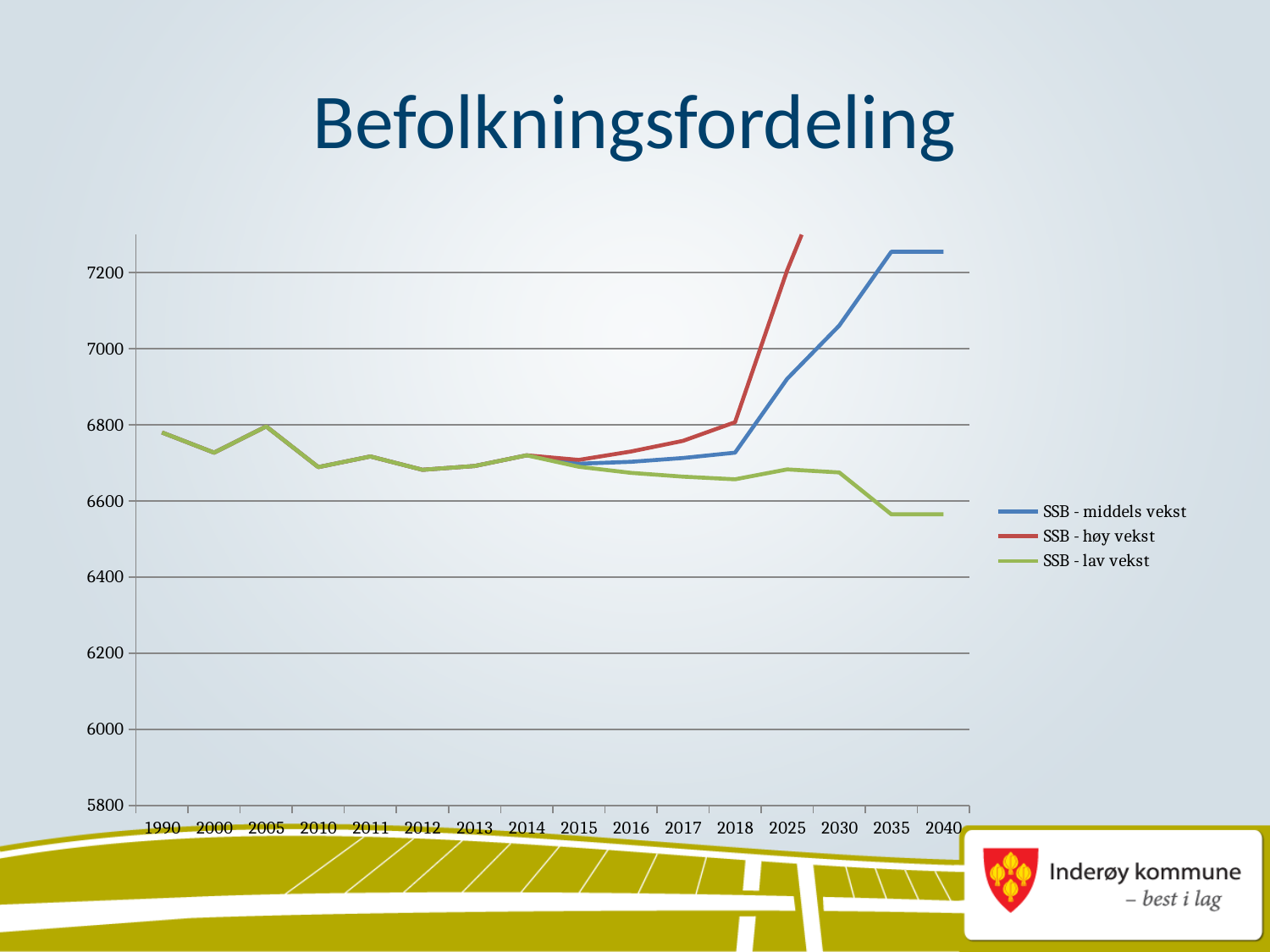

# Befolkningsfordeling

### Chart

| Category | SSB - middels vekst  | SSB - høy vekst  | SSB - lav vekst |
|---|---|---|---|
| 1990 | 6780.0 | 6780.0 | 6780.0 |
| 2000 | 6727.0 | 6727.0 | 6727.0 |
| 2005 | 6796.0 | 6796.0 | 6796.0 |
| 2010 | 6689.0 | 6689.0 | 6689.0 |
| 2011 | 6717.0 | 6717.0 | 6717.0 |
| 2012 | 6682.0 | 6682.0 | 6682.0 |
| 2013 | 6692.0 | 6692.0 | 6692.0 |
| 2014 | 6720.0 | 6720.0 | 6720.0 |
| 2015 | 6698.0 | 6708.0 | 6690.0 |
| 2016 | 6703.0 | 6730.0 | 6674.0 |
| 2017 | 6713.0 | 6758.0 | 6664.0 |
| 2018 | 6727.0 | 6807.0 | 6657.0 |
| 2025 | 6921.0 | 7206.0 | 6683.0 |
| 2030 | 7061.0 | 7543.0 | 6675.0 |
| 2035 | 7255.0 | 8234.0 | 6565.0 |
| 2040 | 7255.0 | 8234.0 | 6565.0 |